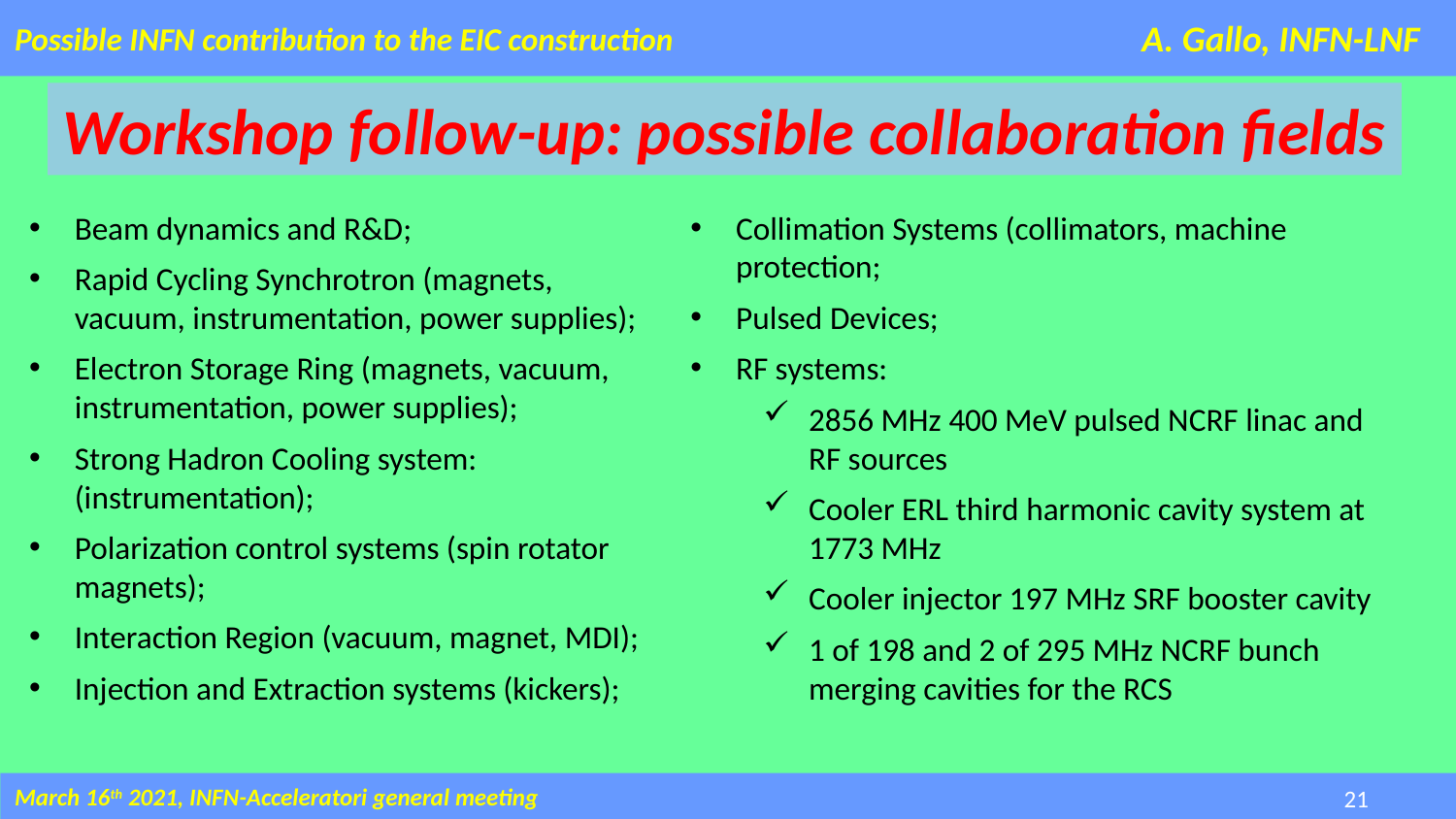

Possible INFN contribution to the EIC construction
A. Gallo, INFN-LNF
Workshop follow-up: possible collaboration fields
Beam dynamics and R&D;
Rapid Cycling Synchrotron (magnets, vacuum, instrumentation, power supplies);
Electron Storage Ring (magnets, vacuum, instrumentation, power supplies);
Strong Hadron Cooling system: (instrumentation);
Polarization control systems (spin rotator magnets);
Interaction Region (vacuum, magnet, MDI);
Injection and Extraction systems (kickers);
Collimation Systems (collimators, machine protection;
Pulsed Devices;
RF systems:
2856 MHz 400 MeV pulsed NCRF linac and RF sources
Cooler ERL third harmonic cavity system at 1773 MHz
Cooler injector 197 MHz SRF booster cavity
1 of 198 and 2 of 295 MHz NCRF bunch merging cavities for the RCS
21
21
21
21
March 16th 2021, INFN-Acceleratori general meeting
21